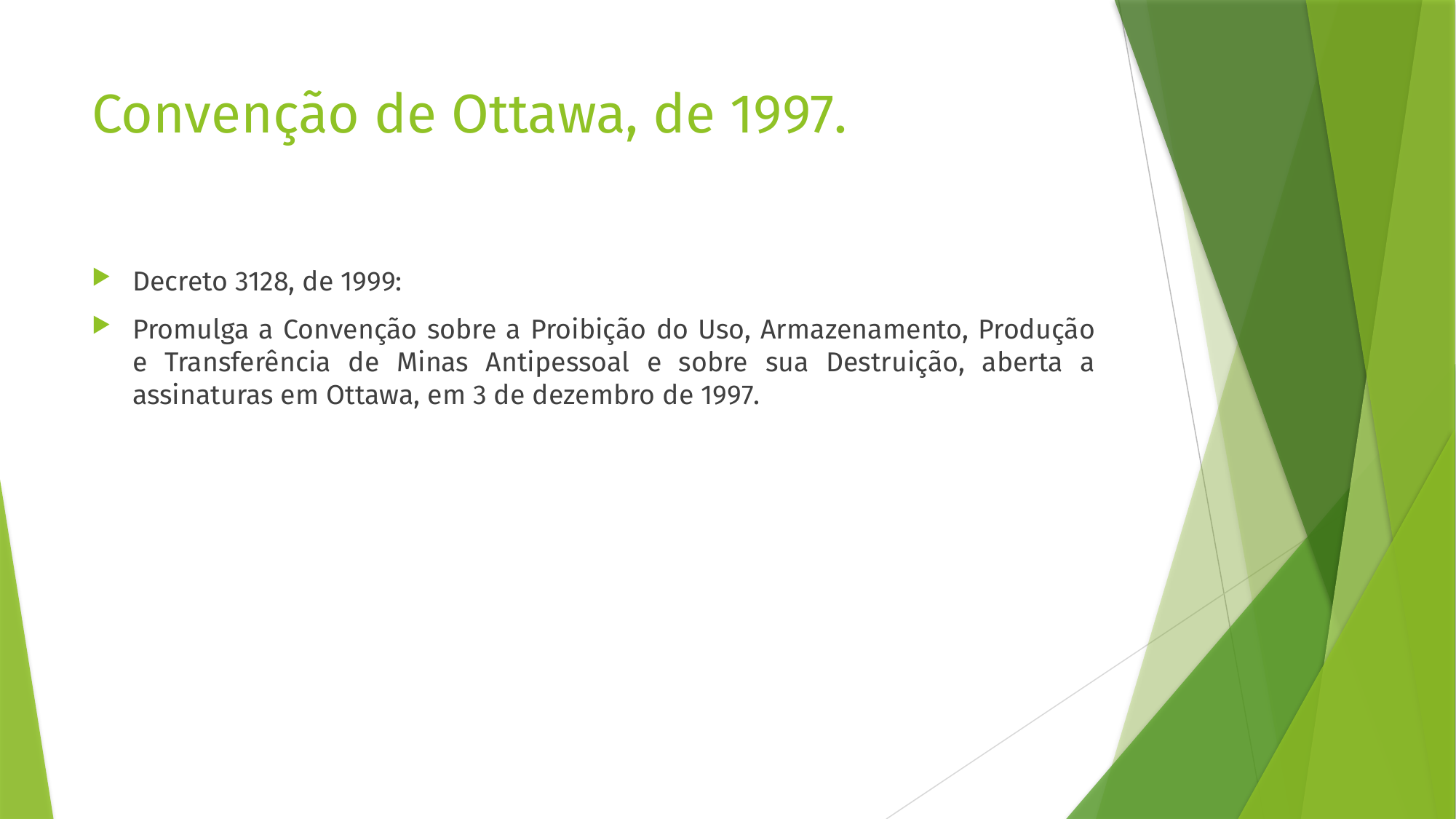

# Convenção de Ottawa, de 1997.
Decreto 3128, de 1999:
Promulga a Convenção sobre a Proibição do Uso, Armazenamento, Produção e Transferência de Minas Antipessoal e sobre sua Destruição, aberta a assinaturas em Ottawa, em 3 de dezembro de 1997.